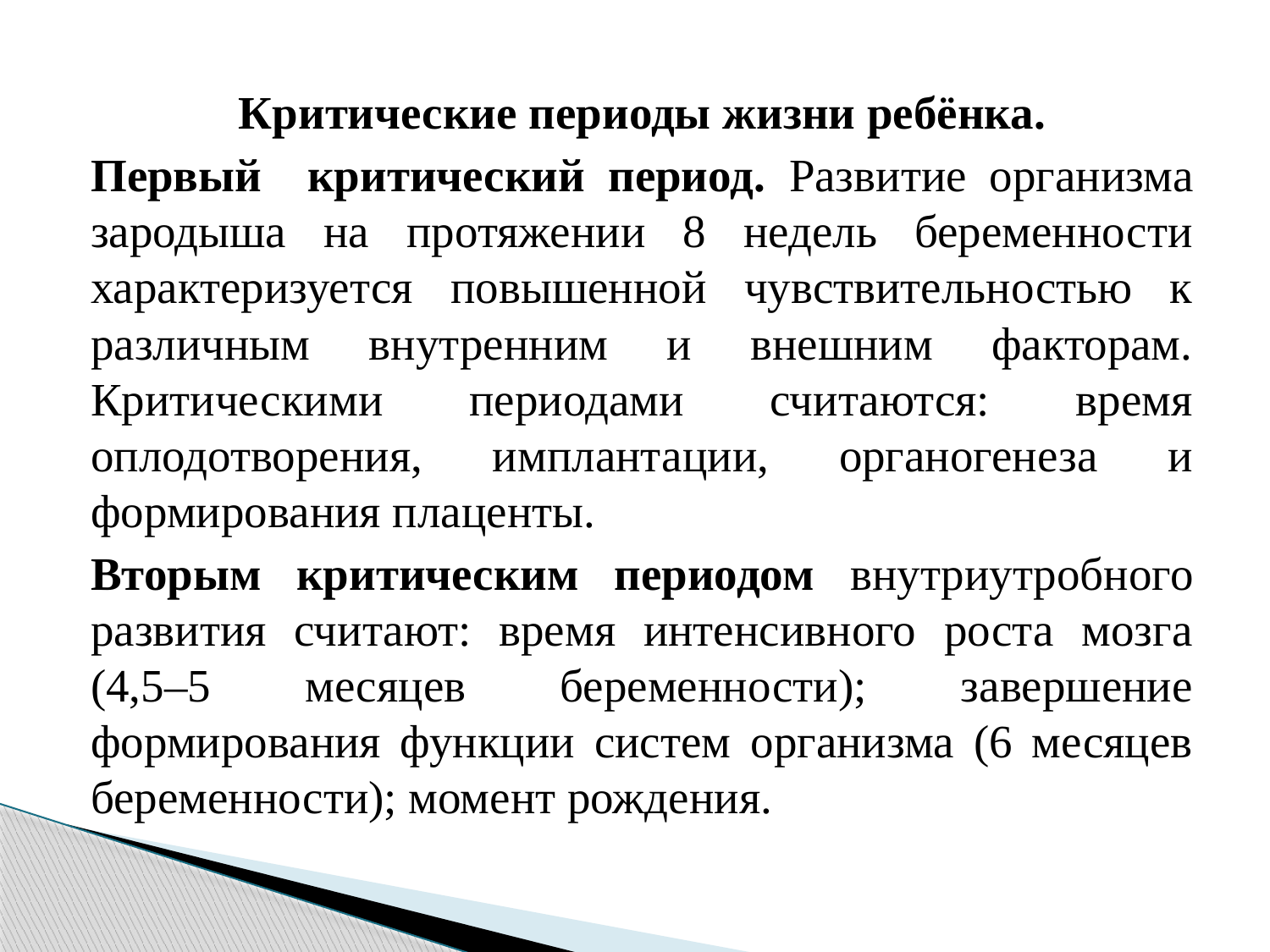

#
Критические периоды жизни ребёнка.
Первый  критический период. Развитие организма зародыша на протяжении 8 недель беременности характеризуется повышенной чувствительностью к различным внутренним и внешним факторам. Критическими периодами считаются: время оплодотворения, имплантации, органогенеза и формирования плаценты.
Вторым критическим периодом внутриутробного развития считают: время интенсивного роста мозга (4,5–5 месяцев беременности); завершение формирования функции систем организма (6 месяцев беременности); момент рождения.